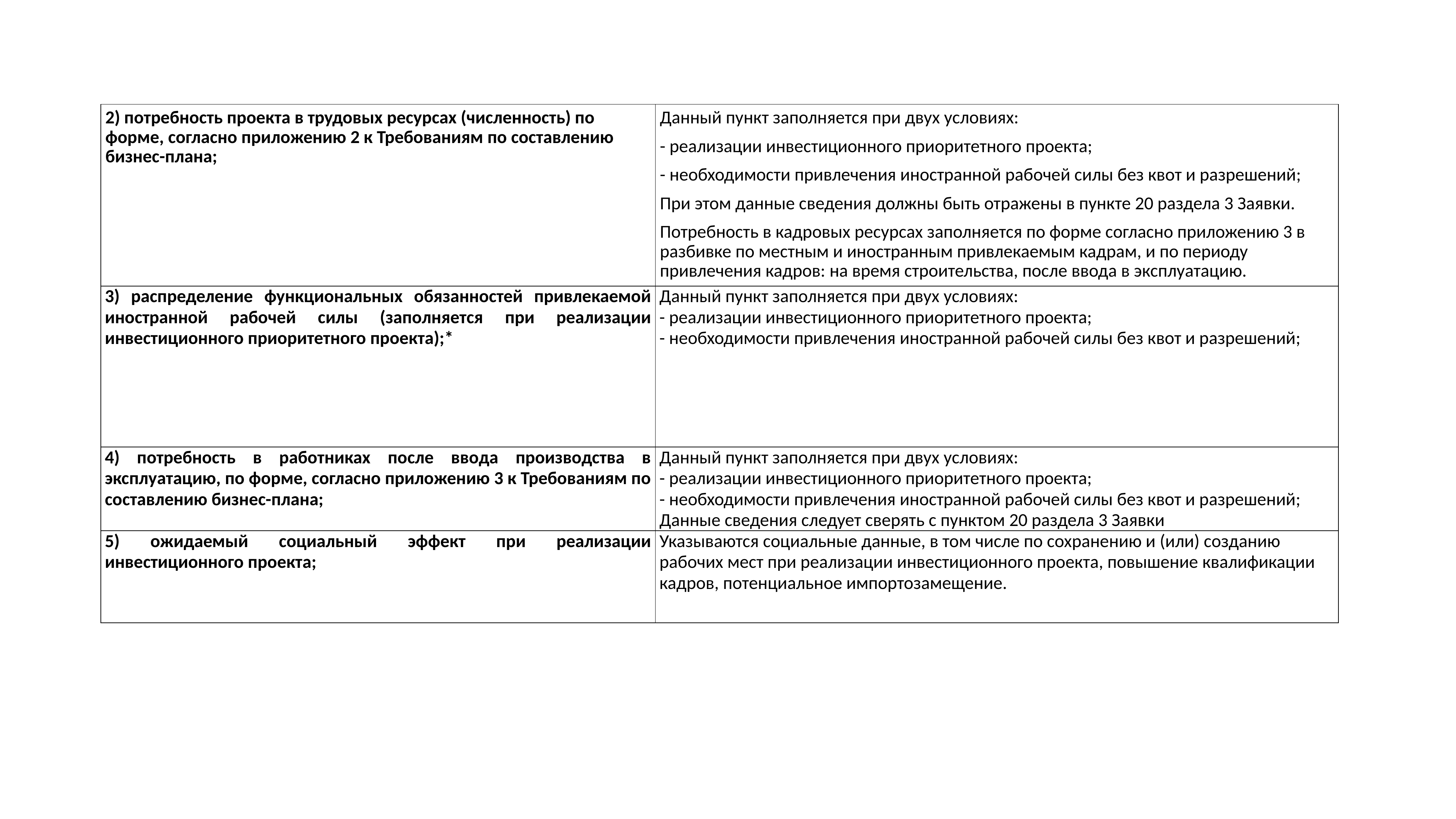

| 2) потребность проекта в трудовых ресурсах (численность) по форме, согласно приложению 2 к Требованиям по составлению бизнес-плана; | Данный пункт заполняется при двух условиях: - реализации инвестиционного приоритетного проекта; - необходимости привлечения иностранной рабочей силы без квот и разрешений; При этом данные сведения должны быть отражены в пункте 20 раздела 3 Заявки. Потребность в кадровых ресурсах заполняется по форме согласно приложению 3 в разбивке по местным и иностранным привлекаемым кадрам, и по периоду привлечения кадров: на время строительства, после ввода в эксплуатацию. |
| --- | --- |
| 3) распределение функциональных обязанностей привлекаемой иностранной рабочей силы (заполняется при реализации инвестиционного приоритетного проекта);\* | Данный пункт заполняется при двух условиях: - реализации инвестиционного приоритетного проекта; - необходимости привлечения иностранной рабочей силы без квот и разрешений; |
| 4) потребность в работниках после ввода производства в эксплуатацию, по форме, согласно приложению 3 к Требованиям по составлению бизнес-плана; | Данный пункт заполняется при двух условиях: - реализации инвестиционного приоритетного проекта; - необходимости привлечения иностранной рабочей силы без квот и разрешений; Данные сведения следует сверять с пунктом 20 раздела 3 Заявки |
| 5) ожидаемый социальный эффект при реализации инвестиционного проекта; | Указываются социальные данные, в том числе по сохранению и (или) созданию рабочих мест при реализации инвестиционного проекта, повышение квалификации кадров, потенциальное импортозамещение. |